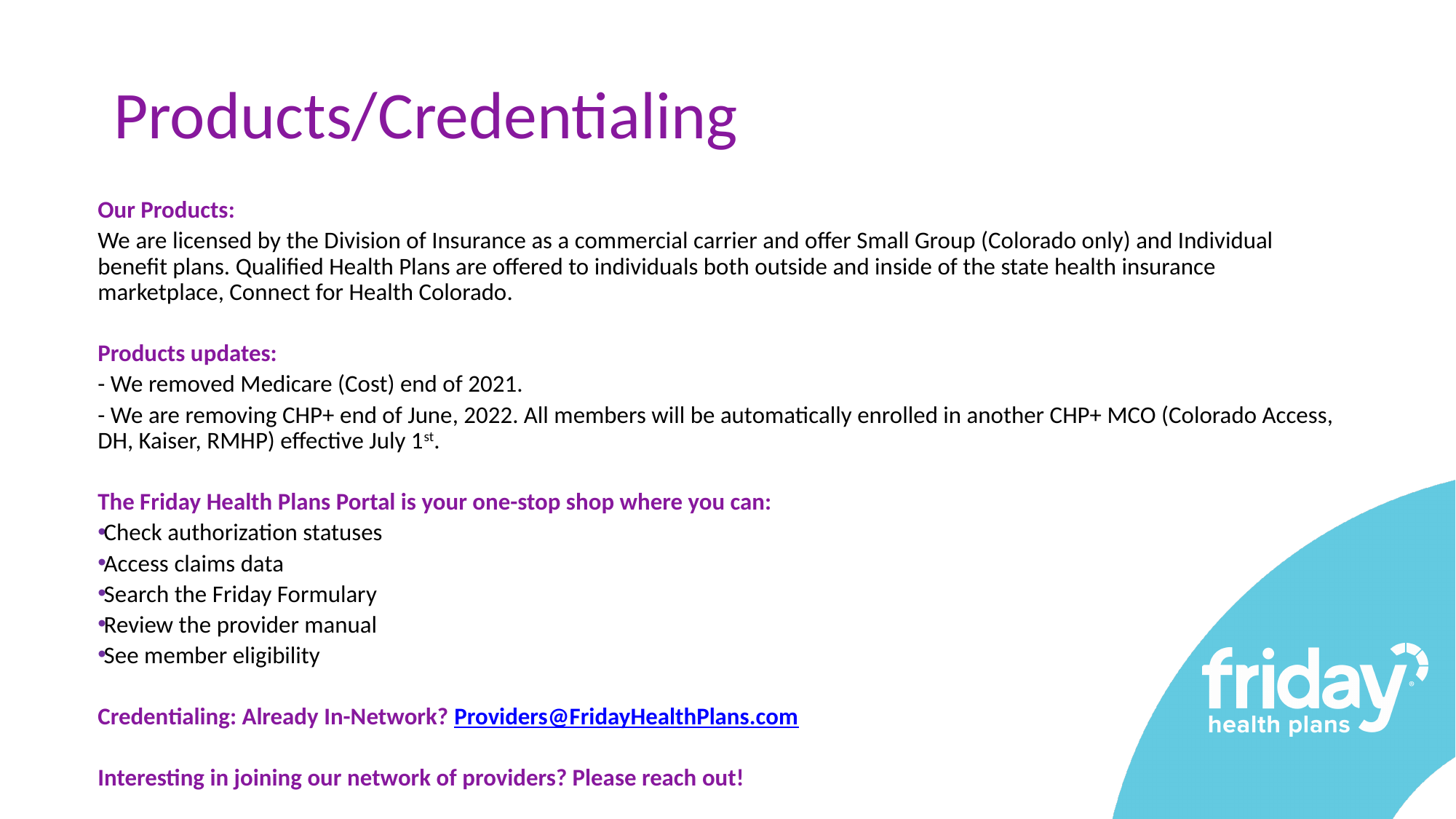

# Products/Credentialing
Our Products:
We are licensed by the Division of Insurance as a commercial carrier and offer Small Group (Colorado only) and Individual benefit plans. Qualified Health Plans are offered to individuals both outside and inside of the state health insurance marketplace, Connect for Health Colorado.

Products updates:
- We removed Medicare (Cost) end of 2021.
- We are removing CHP+ end of June, 2022. All members will be automatically enrolled in another CHP+ MCO (Colorado Access, DH, Kaiser, RMHP) effective July 1st.

The Friday Health Plans Portal is your one-stop shop where you can:
Check authorization statuses
Access claims data
Search the Friday Formulary
Review the provider manual
See member eligibility

Credentialing: Already In-Network? Providers@FridayHealthPlans.com

Interesting in joining our network of providers? Please reach out!